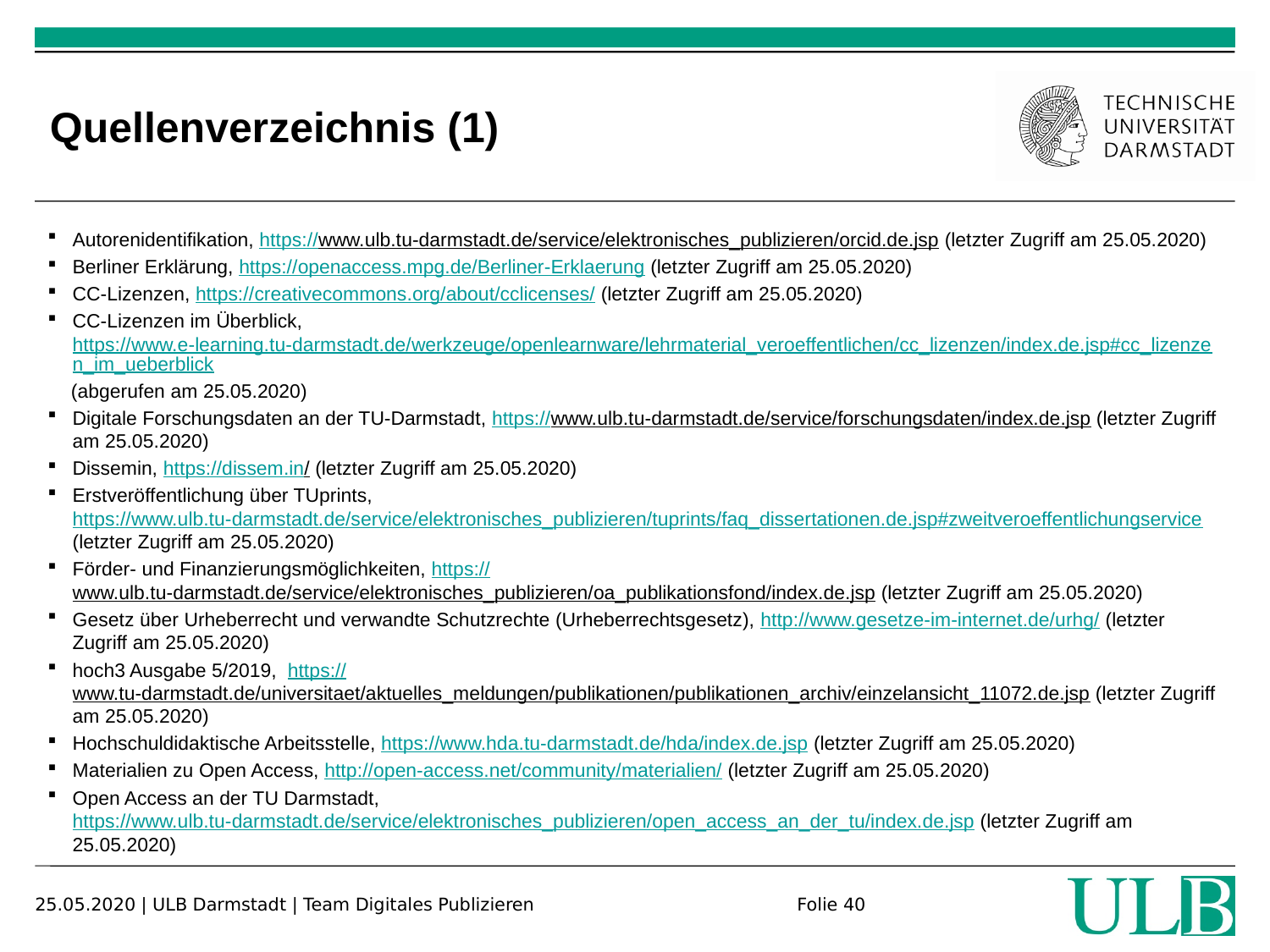

# Quellenverzeichnis (1)
Autorenidentifikation, https://www.ulb.tu-darmstadt.de/service/elektronisches_publizieren/orcid.de.jsp (letzter Zugriff am 25.05.2020)
Berliner Erklärung, https://openaccess.mpg.de/Berliner-Erklaerung (letzter Zugriff am 25.05.2020)
CC-Lizenzen, https://creativecommons.org/about/cclicenses/ (letzter Zugriff am 25.05.2020)
CC-Lizenzen im Überblick, https://www.e-learning.tu-darmstadt.de/werkzeuge/openlearnware/lehrmaterial_veroeffentlichen/cc_lizenzen/index.de.jsp#cc_lizenzen_im_ueberblick
(abgerufen am 25.05.2020)
Digitale Forschungsdaten an der TU-Darmstadt, https://www.ulb.tu-darmstadt.de/service/forschungsdaten/index.de.jsp (letzter Zugriff am 25.05.2020)
Dissemin, https://dissem.in/ (letzter Zugriff am 25.05.2020)
Erstveröffentlichung über TUprints, https://www.ulb.tu-darmstadt.de/service/elektronisches_publizieren/tuprints/faq_dissertationen.de.jsp#zweitveroeffentlichungservice  (letzter Zugriff am 25.05.2020)
Förder- und Finanzierungsmöglichkeiten, https://www.ulb.tu-darmstadt.de/service/elektronisches_publizieren/oa_publikationsfond/index.de.jsp (letzter Zugriff am 25.05.2020)
Gesetz über Urheberrecht und verwandte Schutzrechte (Urheberrechtsgesetz), http://www.gesetze-im-internet.de/urhg/ (letzter Zugriff am 25.05.2020)
hoch3 Ausgabe 5/2019,  https://www.tu-darmstadt.de/universitaet/aktuelles_meldungen/publikationen/publikationen_archiv/einzelansicht_11072.de.jsp (letzter Zugriff am 25.05.2020)
Hochschuldidaktische Arbeitsstelle, https://www.hda.tu-darmstadt.de/hda/index.de.jsp (letzter Zugriff am 25.05.2020)
Materialien zu Open Access, http://open-access.net/community/materialien/ (letzter Zugriff am 25.05.2020)
Open Access an der TU Darmstadt, https://www.ulb.tu-darmstadt.de/service/elektronisches_publizieren/open_access_an_der_tu/index.de.jsp (letzter Zugriff am 25.05.2020)

25.05.2020 | ULB Darmstadt | Team Digitales Publizieren			Folie 40